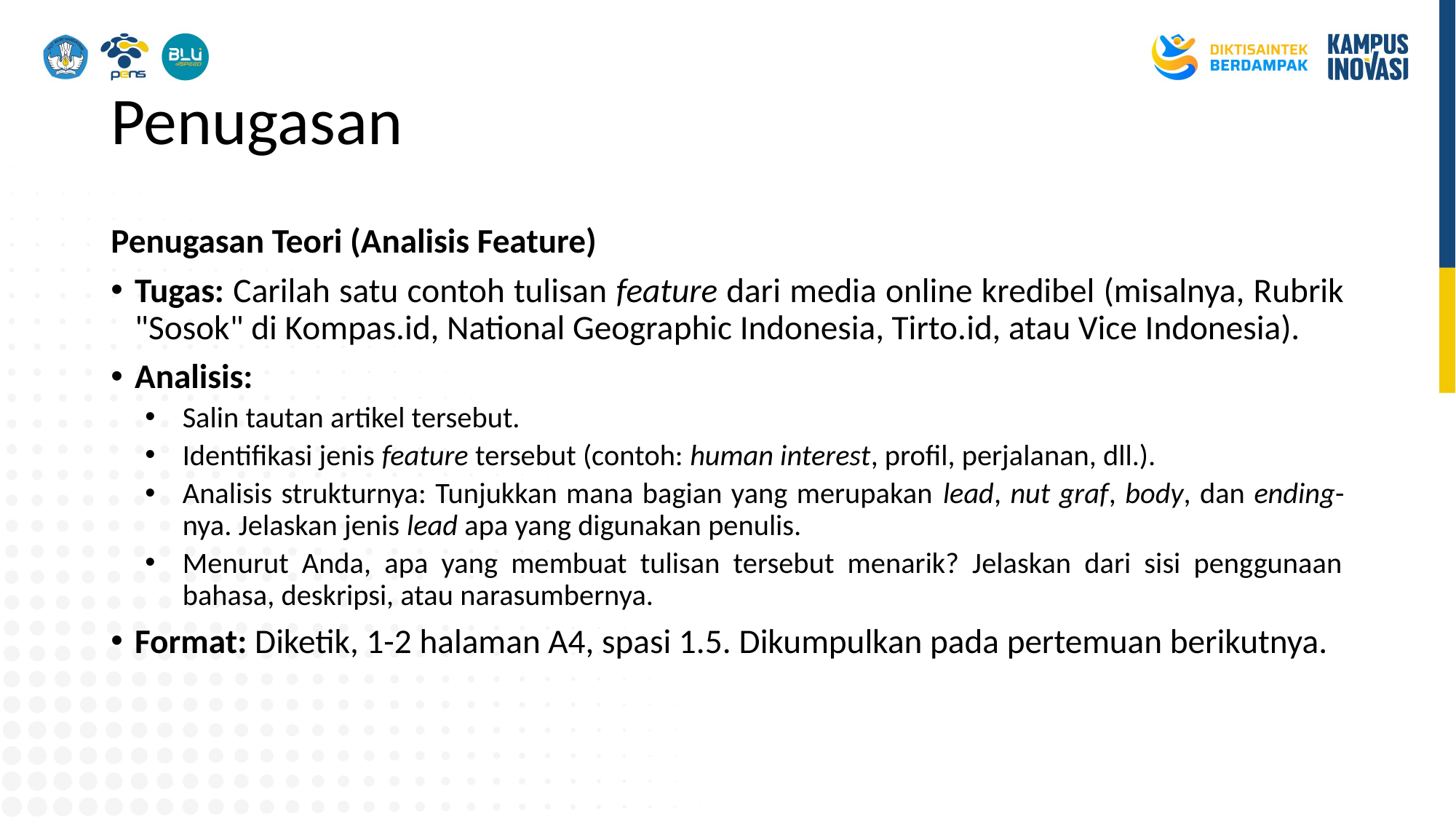

# Penugasan
Penugasan Teori (Analisis Feature)
Tugas: Carilah satu contoh tulisan feature dari media online kredibel (misalnya, Rubrik "Sosok" di Kompas.id, National Geographic Indonesia, Tirto.id, atau Vice Indonesia).
Analisis:
Salin tautan artikel tersebut.
Identifikasi jenis feature tersebut (contoh: human interest, profil, perjalanan, dll.).
Analisis strukturnya: Tunjukkan mana bagian yang merupakan lead, nut graf, body, dan ending-nya. Jelaskan jenis lead apa yang digunakan penulis.
Menurut Anda, apa yang membuat tulisan tersebut menarik? Jelaskan dari sisi penggunaan bahasa, deskripsi, atau narasumbernya.
Format: Diketik, 1-2 halaman A4, spasi 1.5. Dikumpulkan pada pertemuan berikutnya.